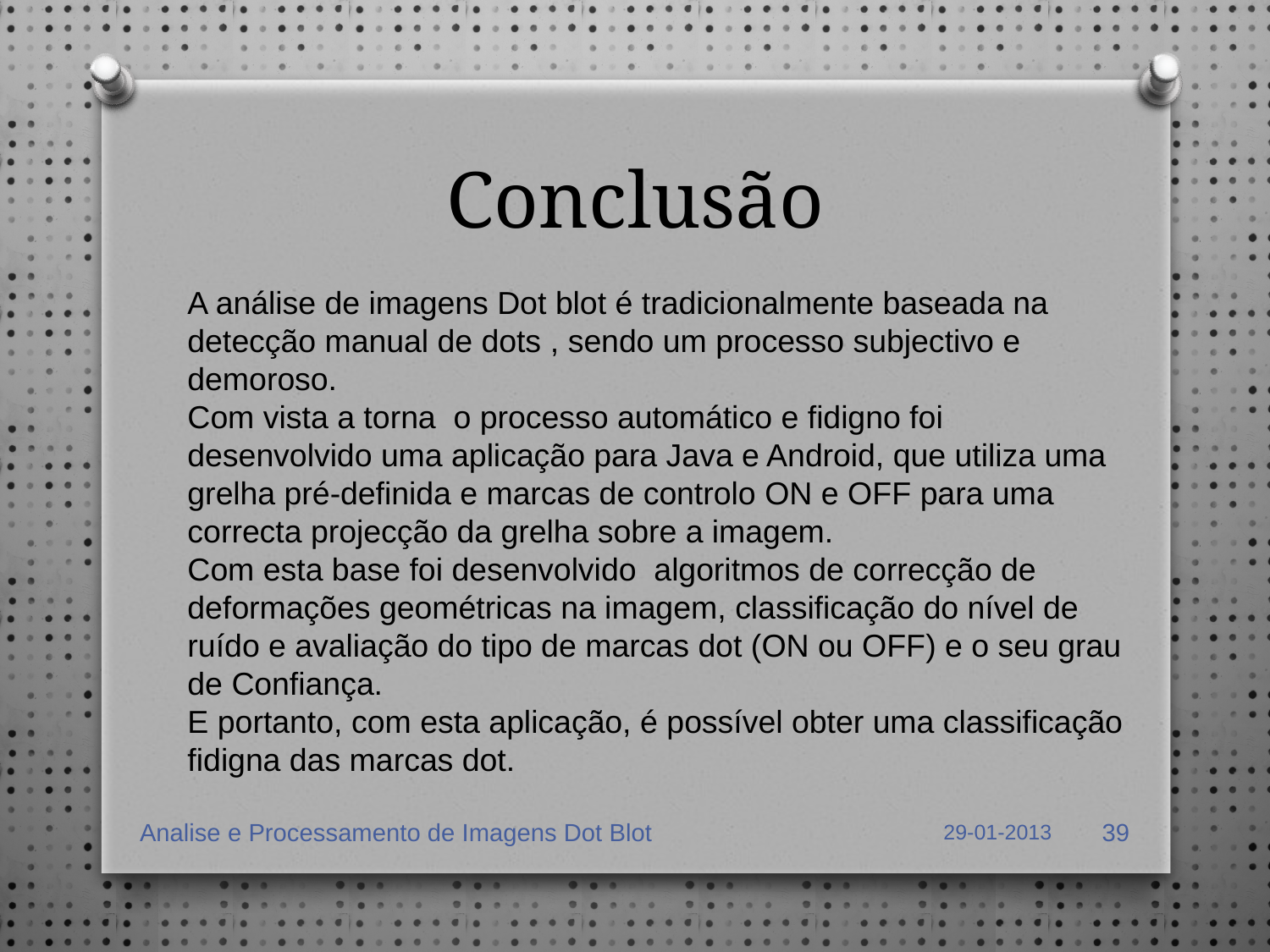

# Conclusão
A análise de imagens Dot blot é tradicionalmente baseada na detecção manual de dots , sendo um processo subjectivo e demoroso.
Com vista a torna  o processo automático e fidigno foi desenvolvido uma aplicação para Java e Android, que utiliza uma grelha pré-definida e marcas de controlo ON e OFF para uma correcta projecção da grelha sobre a imagem.
Com esta base foi desenvolvido  algoritmos de correcção de deformações geométricas na imagem, classificação do nível de ruído e avaliação do tipo de marcas dot (ON ou OFF) e o seu grau de Confiança.
E portanto, com esta aplicação, é possível obter uma classificação fidigna das marcas dot.
Analise e Processamento de Imagens Dot Blot
29-01-2013
39